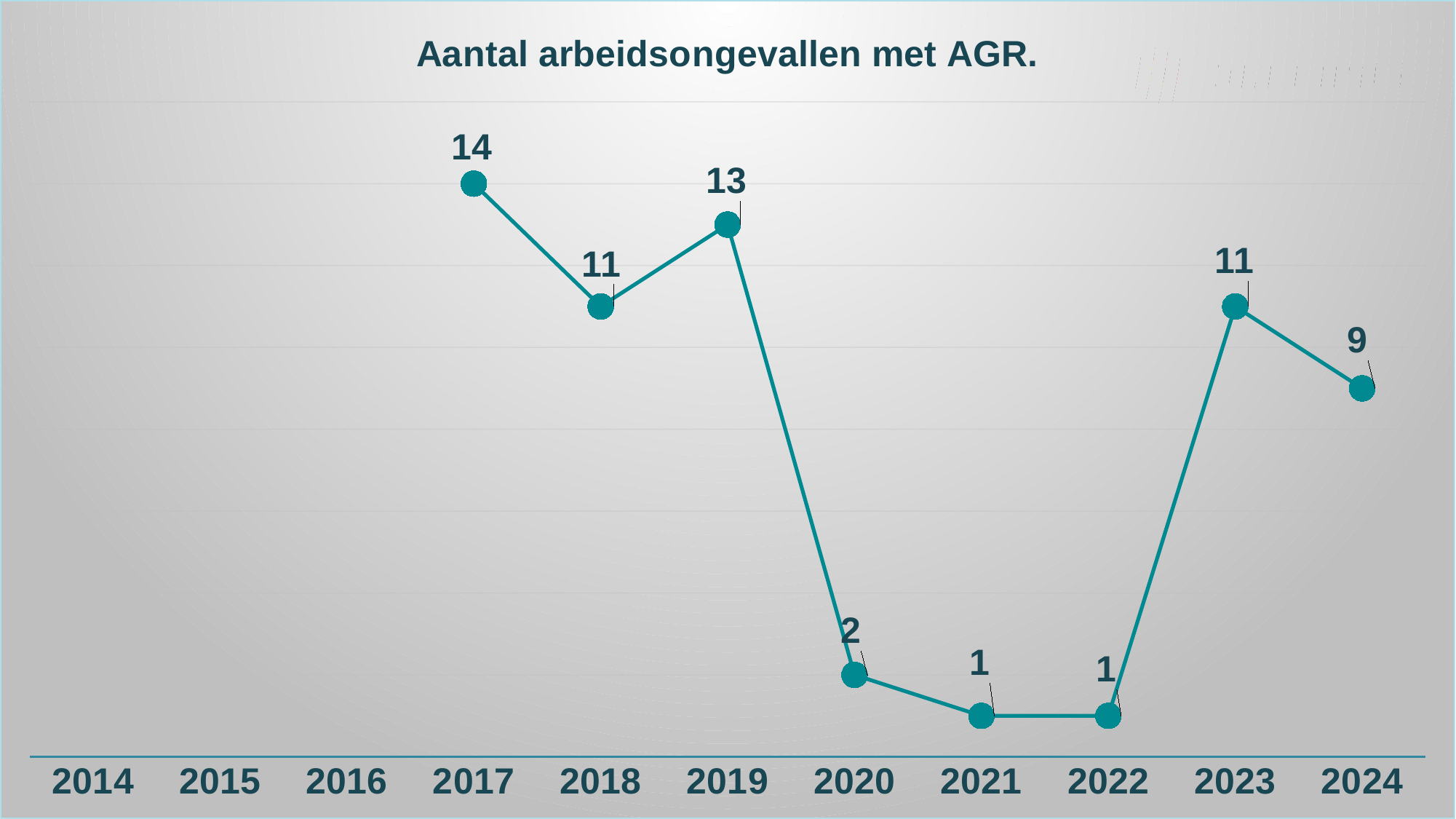

### Chart: Aantal arbeidsongevallen met AGR.

| Category |  |
|---|---|
| 2014 | None |
| 2015 | None |
| 2016 | None |
| 2017 | 14.0 |
| 2018 | 11.0 |
| 2019 | 13.0 |
| 2020 | 2.0 |
| 2021 | 1.0 |
| 2022 | 1.0 |
| 2023 | 11.0 |
| 2024 | 9.0 |